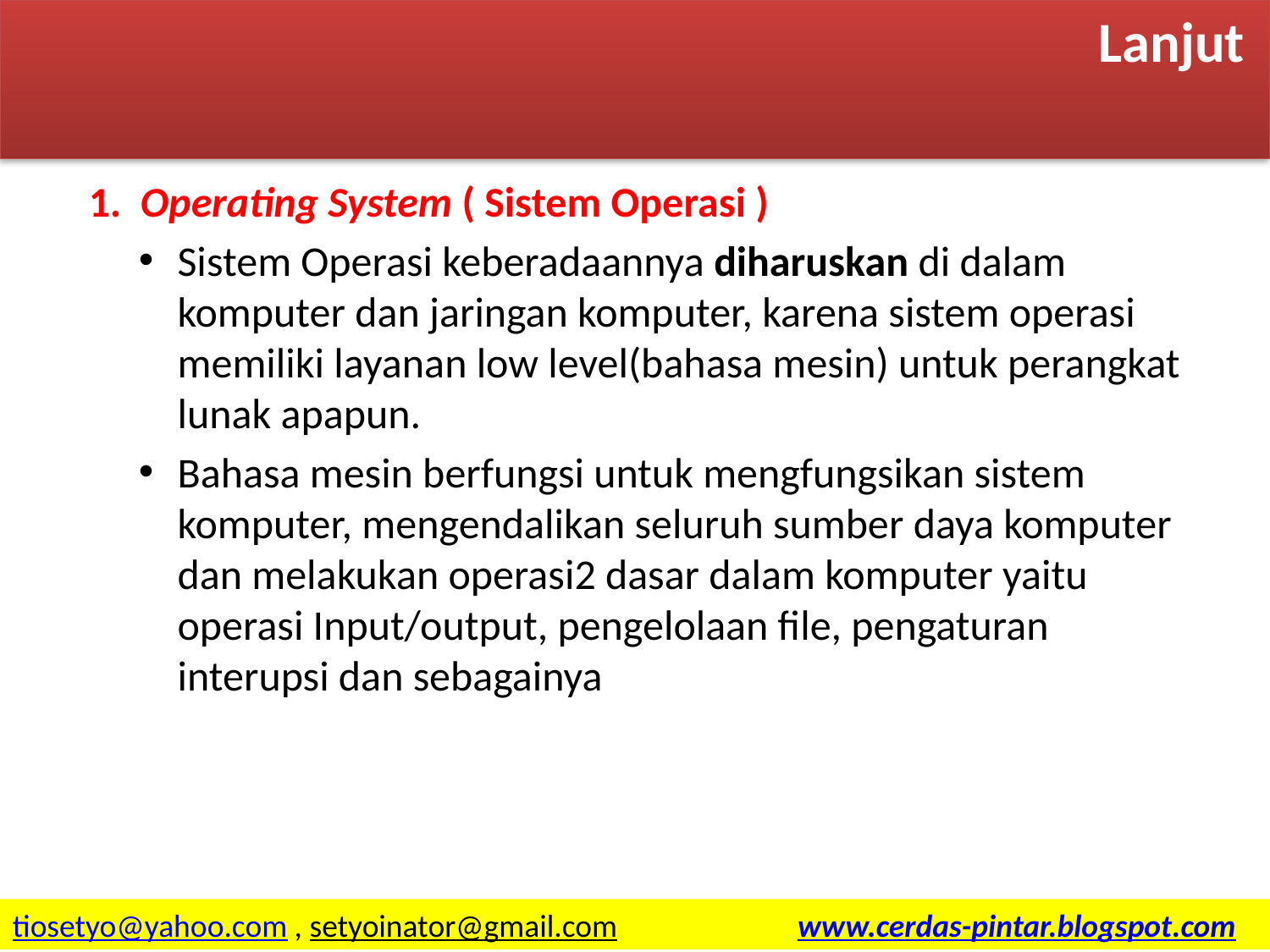

Lanjut
1.  Operating System ( Sistem Operasi )
Sistem Operasi keberadaannya diharuskan di dalam komputer dan jaringan komputer, karena sistem operasi memiliki layanan low level(bahasa mesin) untuk perangkat lunak apapun.
Bahasa mesin berfungsi untuk mengfungsikan sistem komputer, mengendalikan seluruh sumber daya komputer dan melakukan operasi2 dasar dalam komputer yaitu operasi Input/output, pengelolaan file, pengaturan interupsi dan sebagainya

3/31/2015
5
tiosetyo@yahoo.com , setyoinator@gmail.com                         www.cerdas-pintar.blogspot.com